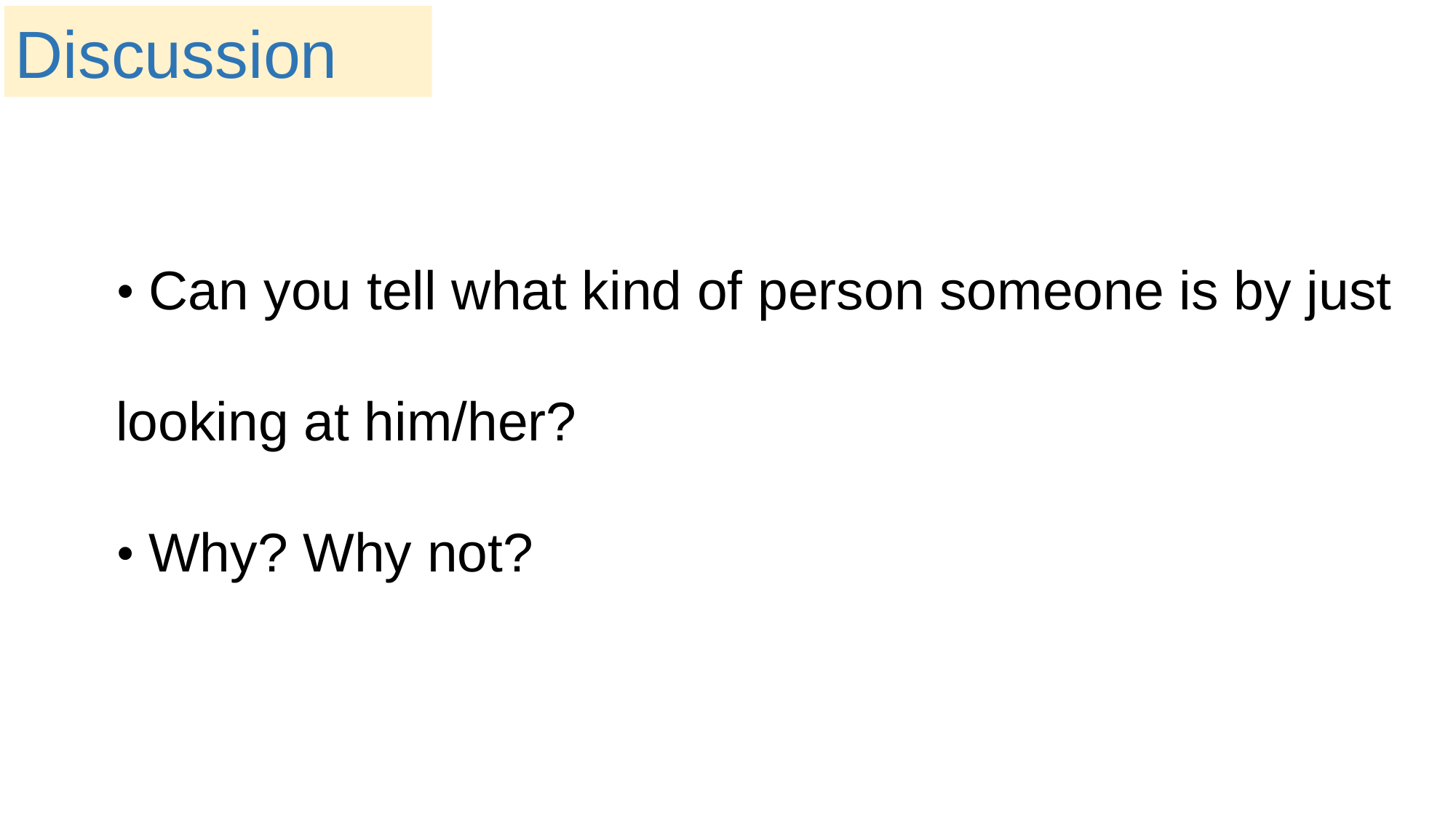

Discussion
• Can you tell what kind of person someone is by just looking at him/her?
• Why? Why not?